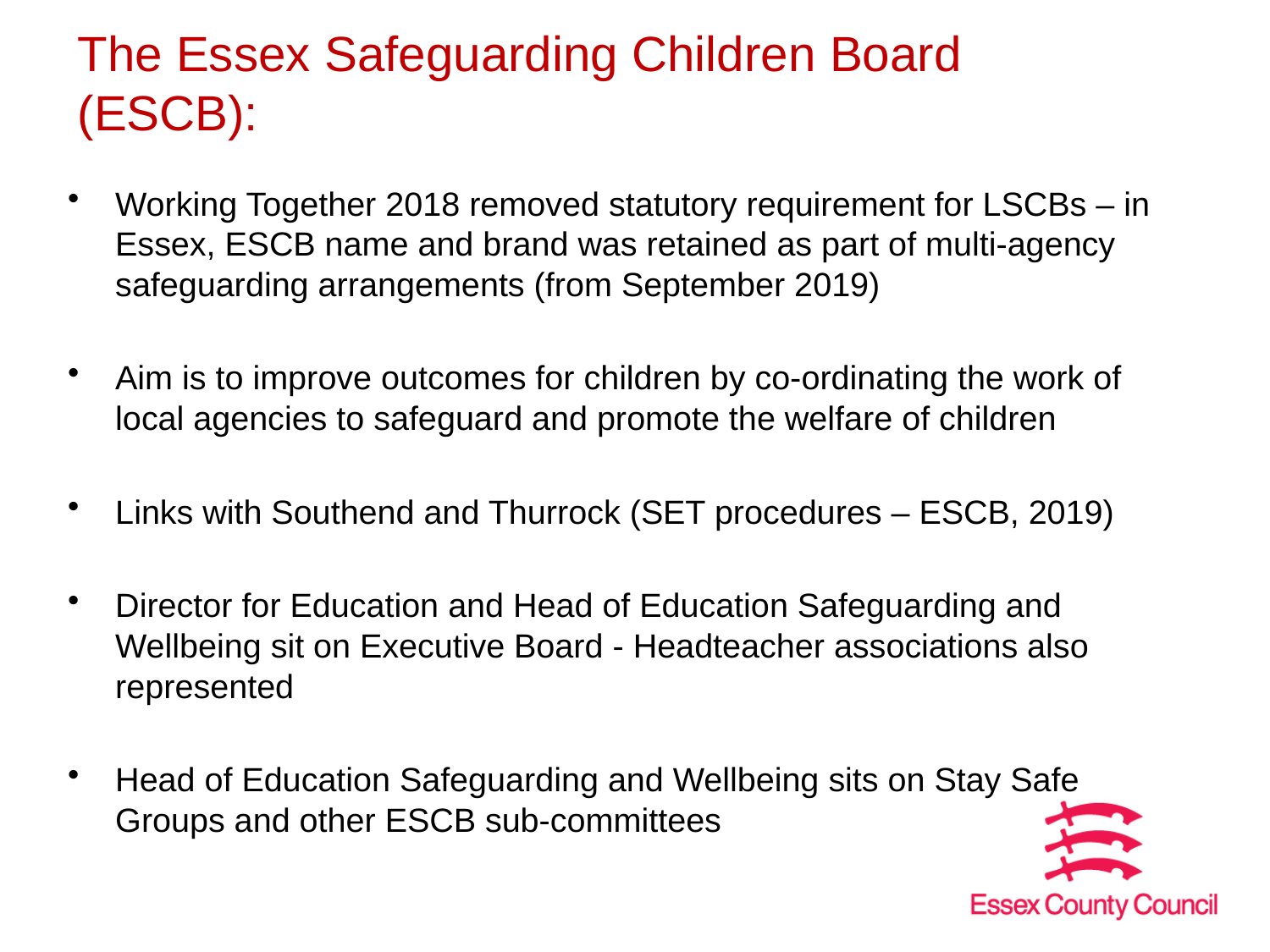

# The Essex Safeguarding Children Board (ESCB):
Working Together 2018 removed statutory requirement for LSCBs – in Essex, ESCB name and brand was retained as part of multi-agency safeguarding arrangements (from September 2019)

Aim is to improve outcomes for children by co-ordinating the work of local agencies to safeguard and promote the welfare of children

Links with Southend and Thurrock (SET procedures – ESCB, 2019)

Director for Education and Head of Education Safeguarding and Wellbeing sit on Executive Board - Headteacher associations also represented

Head of Education Safeguarding and Wellbeing sits on Stay Safe Groups and other ESCB sub-committees